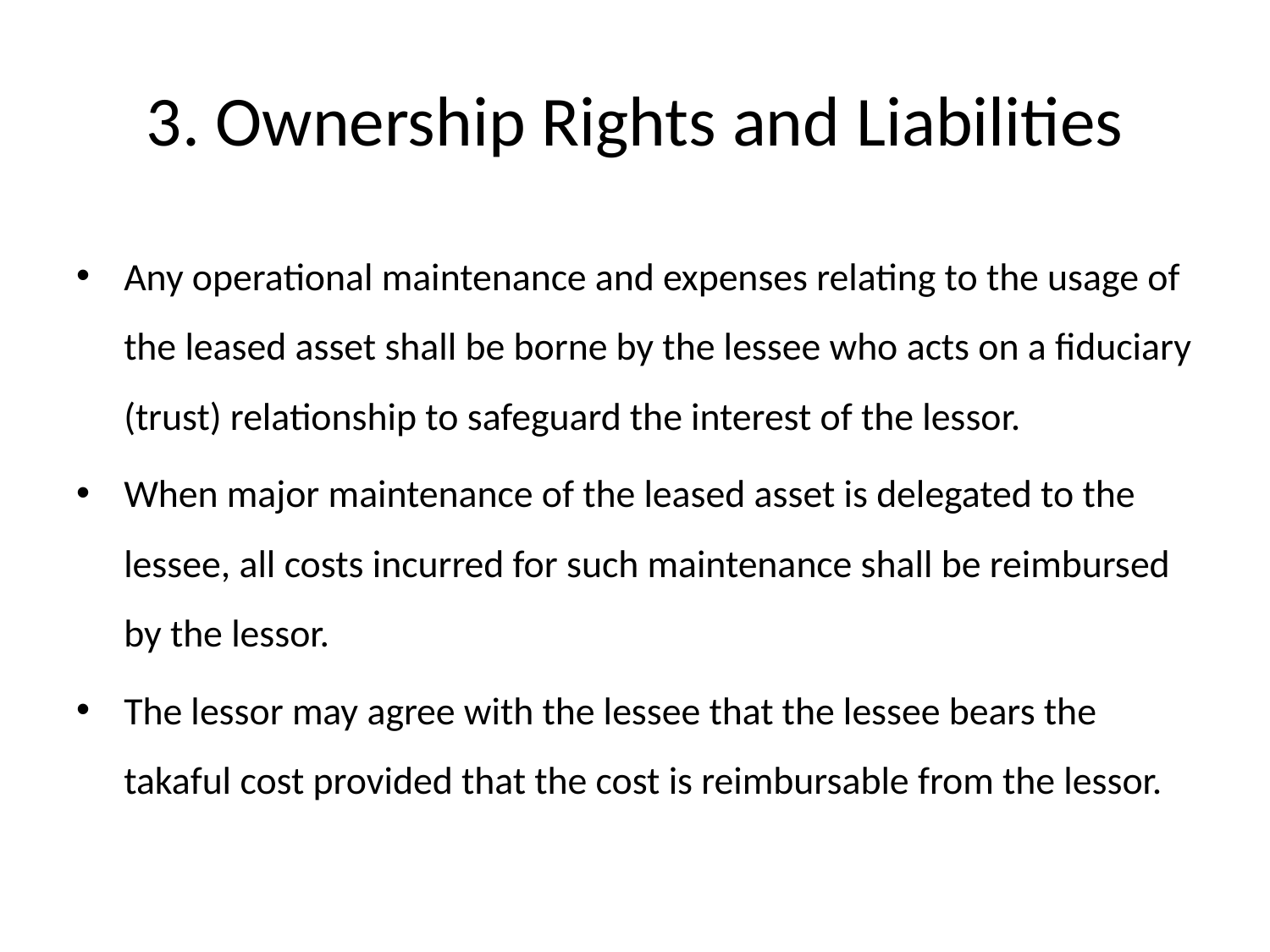

# 3. Ownership Rights and Liabilities
Any operational maintenance and expenses relating to the usage of the leased asset shall be borne by the lessee who acts on a fiduciary (trust) relationship to safeguard the interest of the lessor.
When major maintenance of the leased asset is delegated to the lessee, all costs incurred for such maintenance shall be reimbursed by the lessor.
The lessor may agree with the lessee that the lessee bears the takaful cost provided that the cost is reimbursable from the lessor.